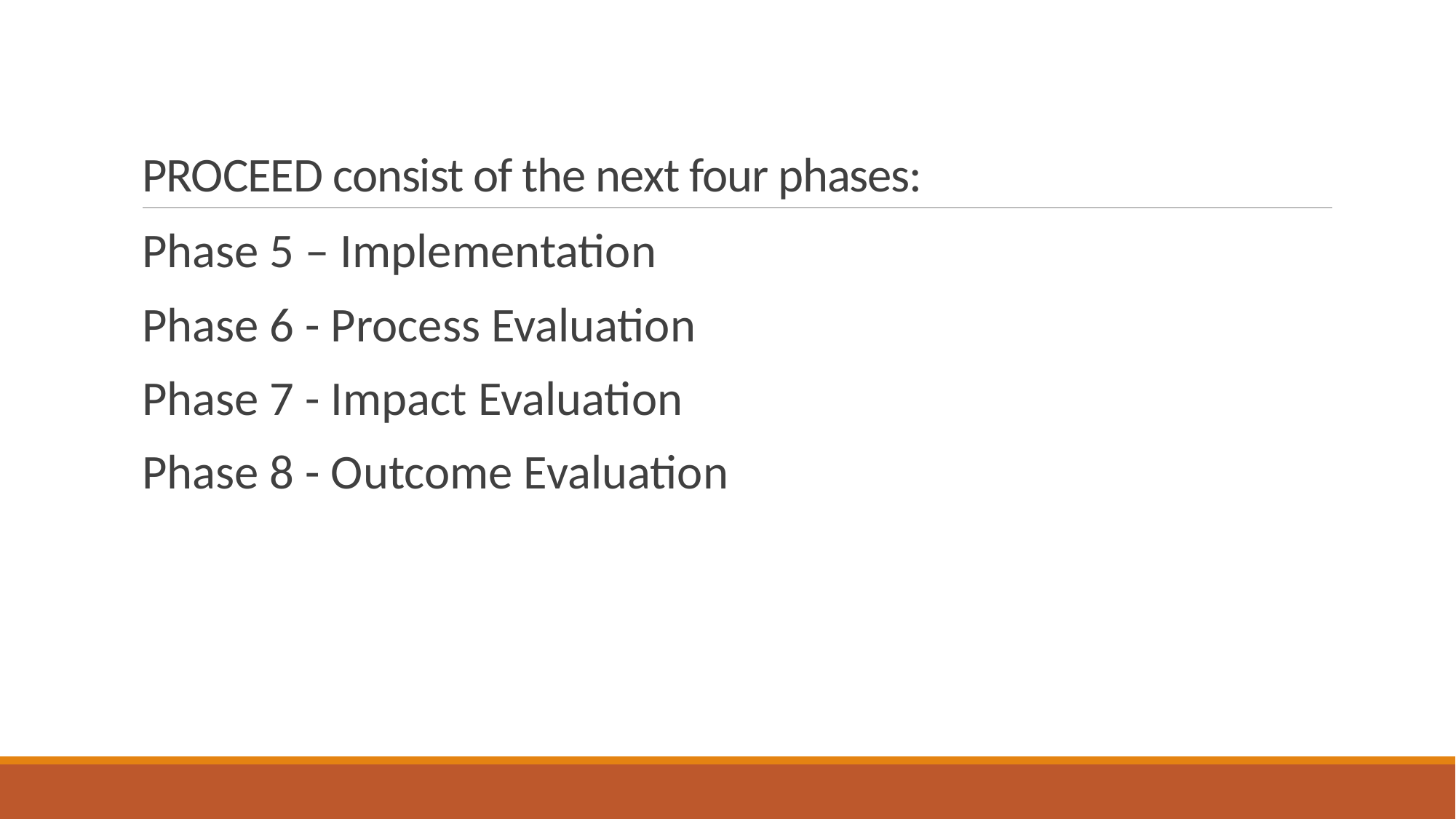

# PROCEED consist of the next four phases:
Phase 5 – Implementation
Phase 6 - Process Evaluation
Phase 7 - Impact Evaluation
Phase 8 - Outcome Evaluation